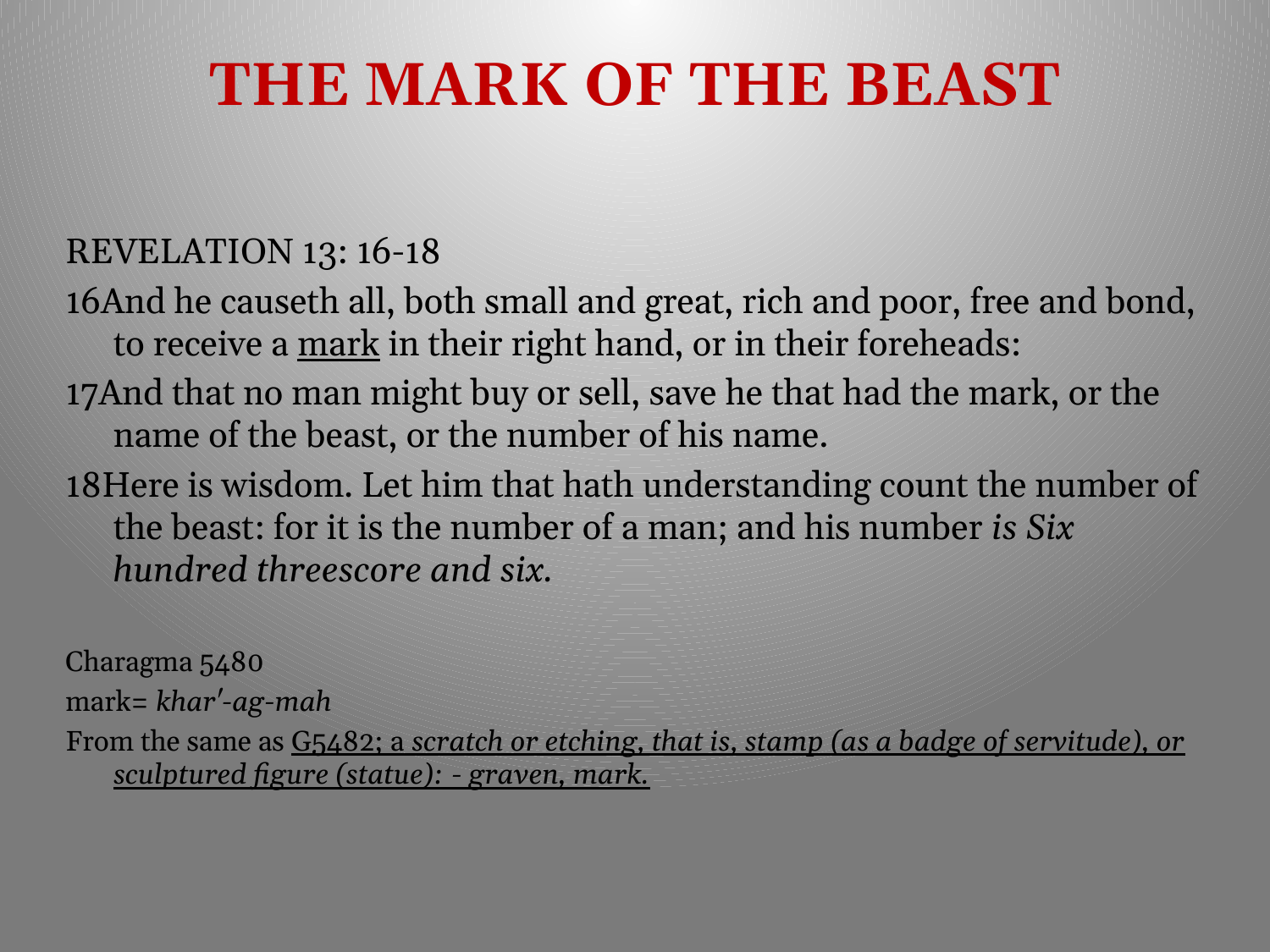

# THE MARK OF THE BEAST
REVELATION 13: 16-18
16And he causeth all, both small and great, rich and poor, free and bond, to receive a mark in their right hand, or in their foreheads:
17And that no man might buy or sell, save he that had the mark, or the name of the beast, or the number of his name.
18Here is wisdom. Let him that hath understanding count the number of the beast: for it is the number of a man; and his number is Six hundred threescore and six.

Charagma 5480
mark= khar'-ag-mah
From the same as G5482; a scratch or etching, that is, stamp (as a badge of servitude), or sculptured figure (statue): - graven, mark.